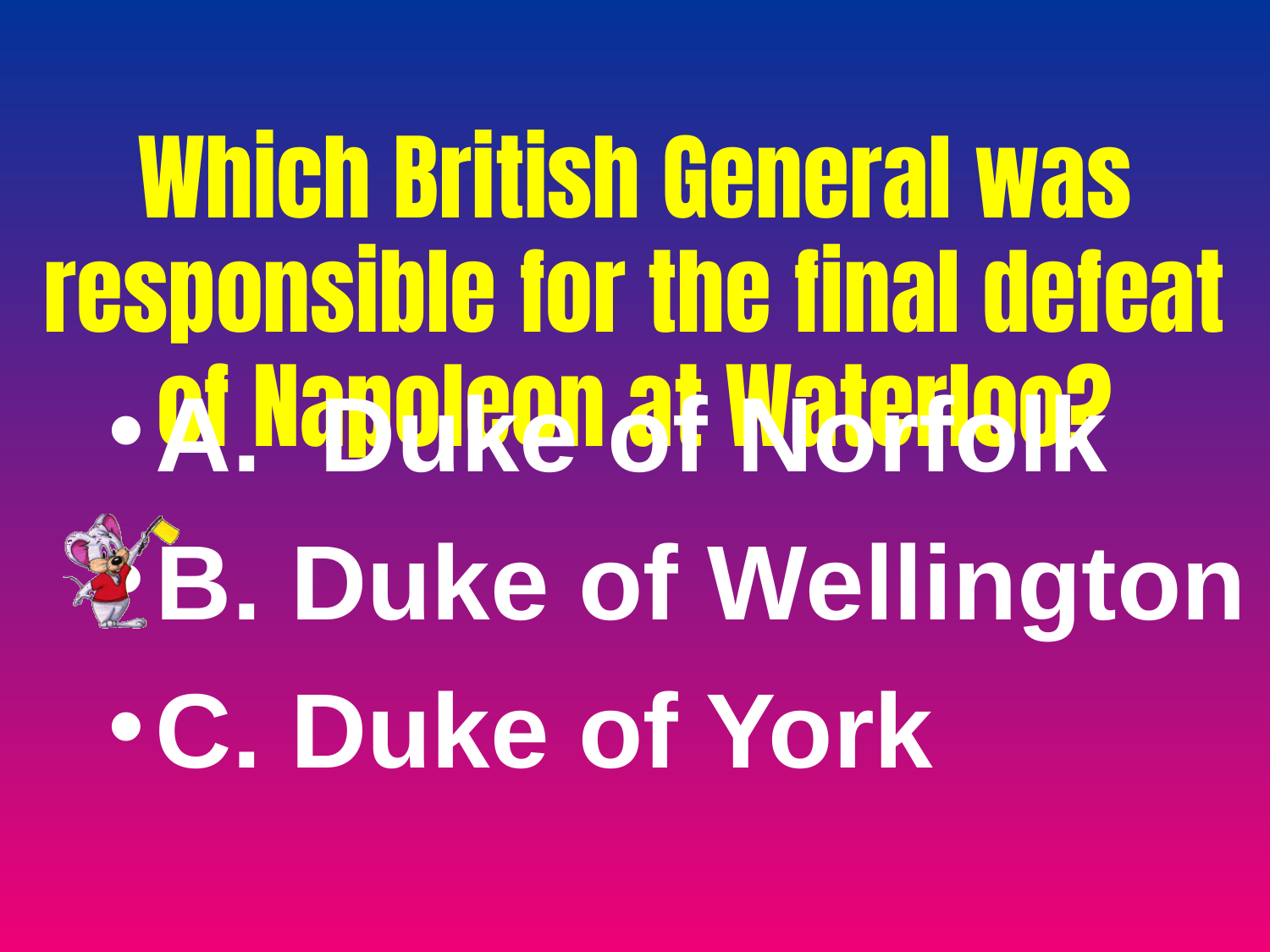

# Which British General was responsible for the final defeat of Napoleon at Waterloo?
A.  Duke of Norfolk
B. Duke of Wellington
C. Duke of York